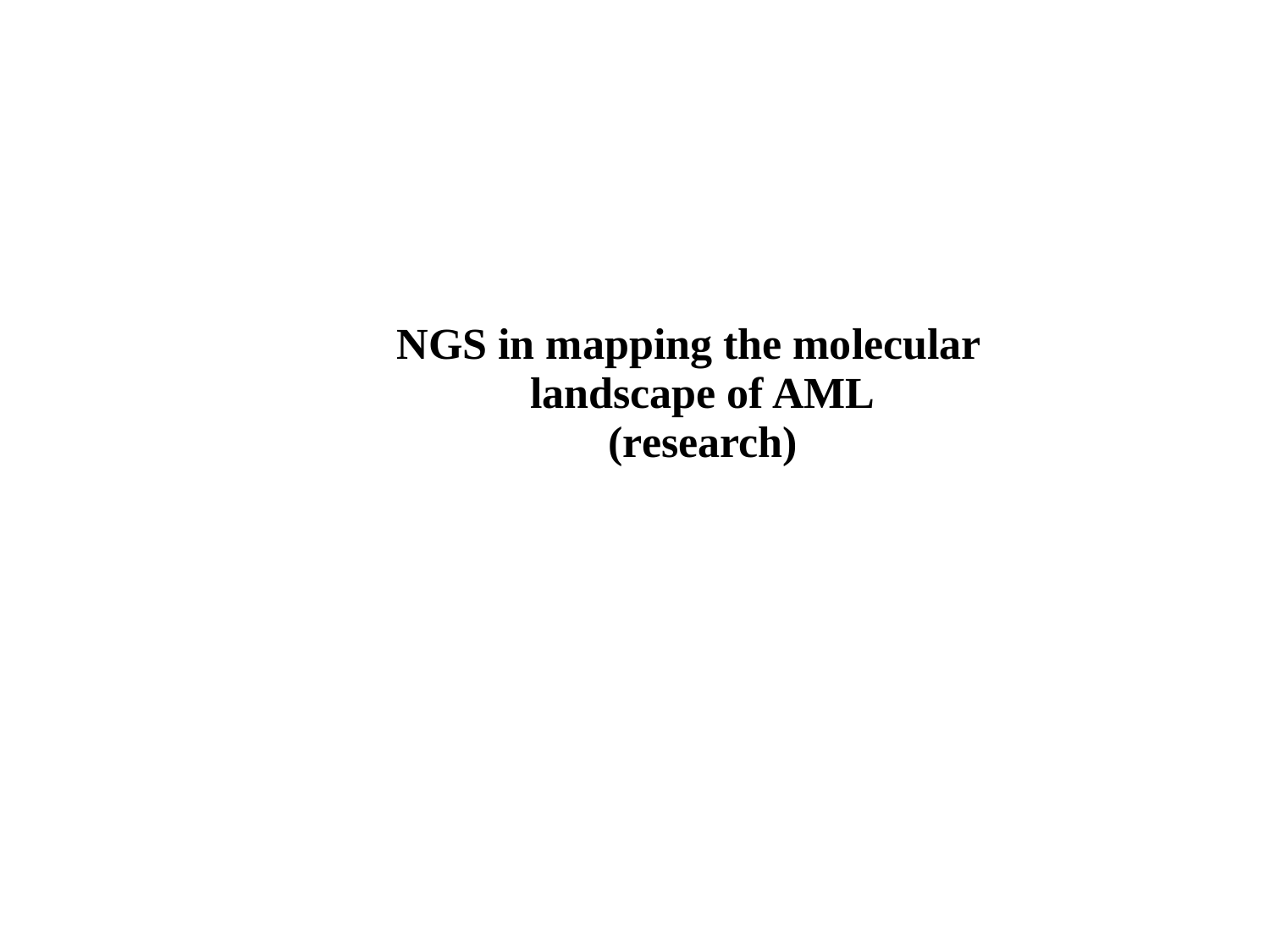

# NGS in mapping the molecular landscape of AML (research)